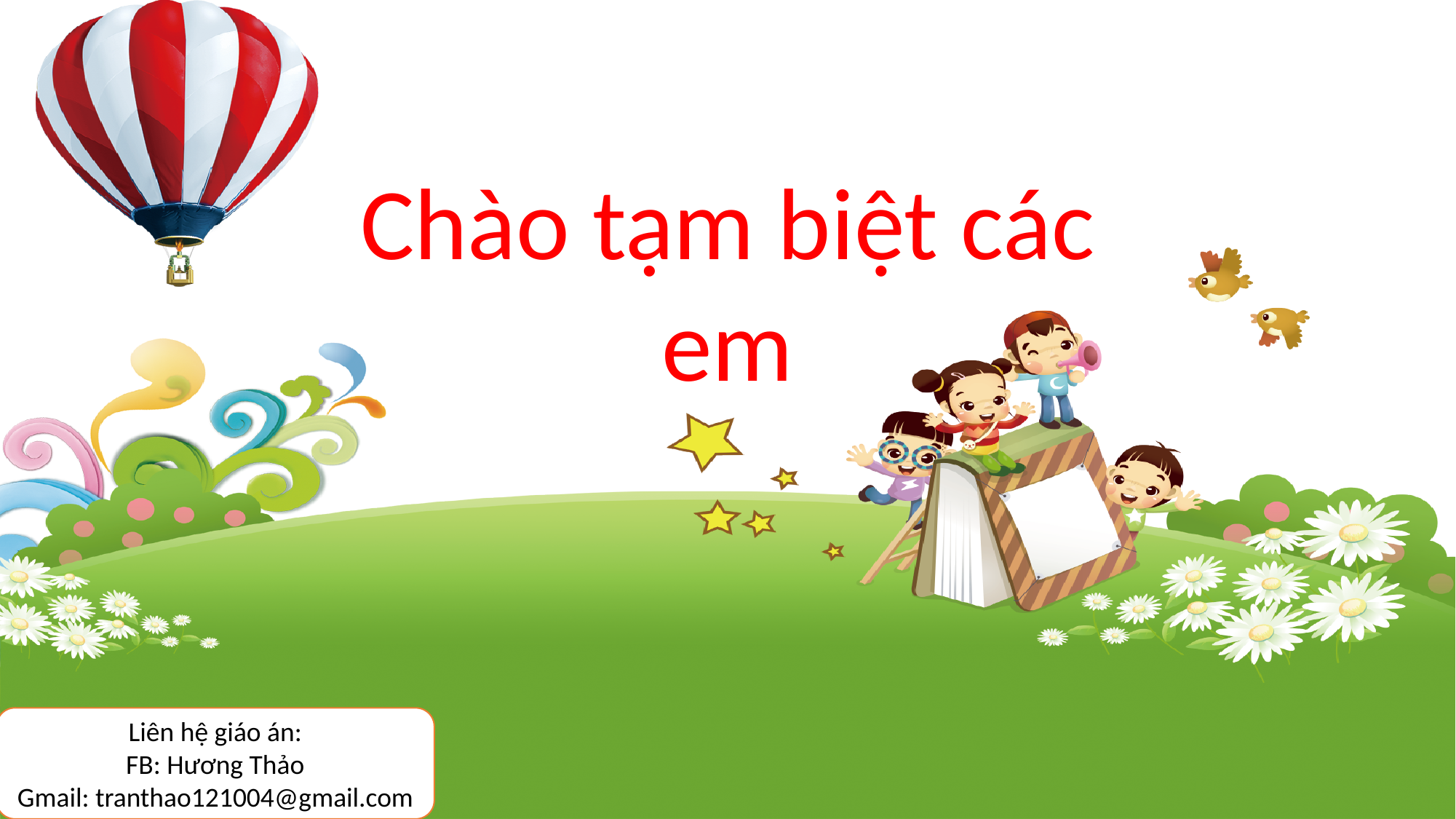

Chào tạm biệt các em
Liên hệ giáo án:
FB: Hương Thảo
Gmail: tranthao121004@gmail.com